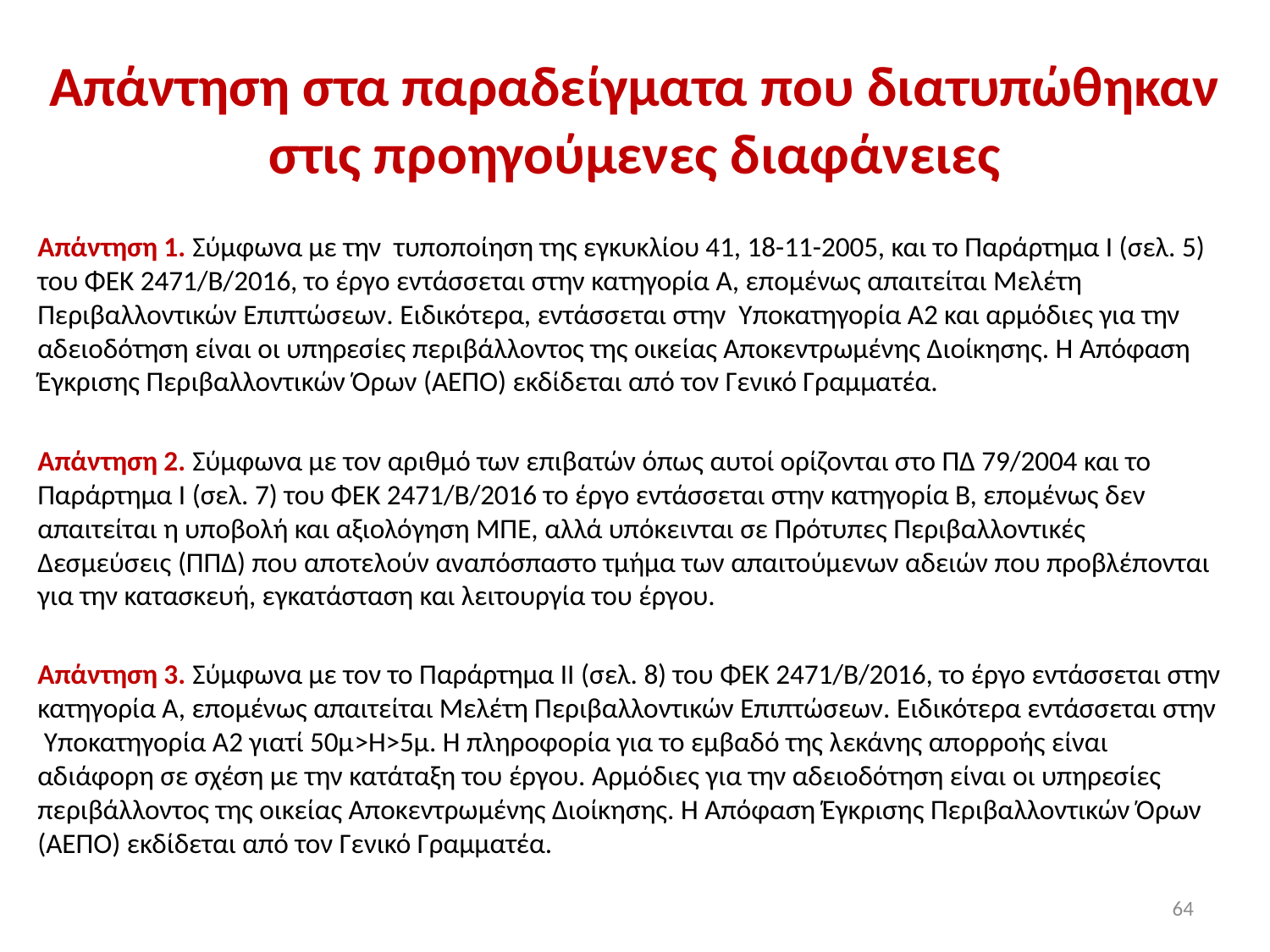

# Απάντηση στα παραδείγματα που διατυπώθηκαν στις προηγούμενες διαφάνειες
Απάντηση 1. Σύμφωνα με την  τυποποίηση της εγκυκλίου 41, 18-11-2005, και το Παράρτημα Ι (σελ. 5) του ΦΕΚ 2471/Β/2016, το έργο εντάσσεται στην κατηγορία Α, επομένως απαιτείται Μελέτη Περιβαλλοντικών Επιπτώσεων. Ειδικότερα, εντάσσεται στην  Υποκατηγορία Α2 και αρμόδιες για την αδειοδότηση είναι οι υπηρεσίες περιβάλλοντος της οικείας Αποκεντρωμένης Διοίκησης. Η Απόφαση Έγκρισης Περιβαλλοντικών Όρων (ΑΕΠΟ) εκδίδεται από τον Γενικό Γραμματέα.

Απάντηση 2. Σύμφωνα με τον αριθμό των επιβατών όπως αυτοί ορίζονται στο ΠΔ 79/2004 και το Παράρτημα Ι (σελ. 7) του ΦΕΚ 2471/Β/2016 το έργο εντάσσεται στην κατηγορία Β, επομένως δεν απαιτείται η υποβολή και αξιολόγηση ΜΠΕ, αλλά υπόκεινται σε Πρότυπες Περιβαλλοντικές Δεσμεύσεις (ΠΠΔ) που αποτελούν αναπόσπαστο τμήμα των απαιτούμενων αδειών που προβλέπονται για την κατασκευή, εγκατάσταση και λειτουργία του έργου.

Απάντηση 3. Σύμφωνα με τον το Παράρτημα ΙΙ (σελ. 8) του ΦΕΚ 2471/Β/2016, το έργο εντάσσεται στην κατηγορία Α, επομένως απαιτείται Μελέτη Περιβαλλοντικών Επιπτώσεων. Ειδικότερα εντάσσεται στην  Υποκατηγορία Α2 γιατί 50μ>Η>5μ. Η πληροφορία για το εμβαδό της λεκάνης απορροής είναι αδιάφορη σε σχέση με την κατάταξη του έργου. Αρμόδιες για την αδειοδότηση είναι οι υπηρεσίες περιβάλλοντος της οικείας Αποκεντρωμένης Διοίκησης. Η Απόφαση Έγκρισης Περιβαλλοντικών Όρων (ΑΕΠΟ) εκδίδεται από τον Γενικό Γραμματέα.
64